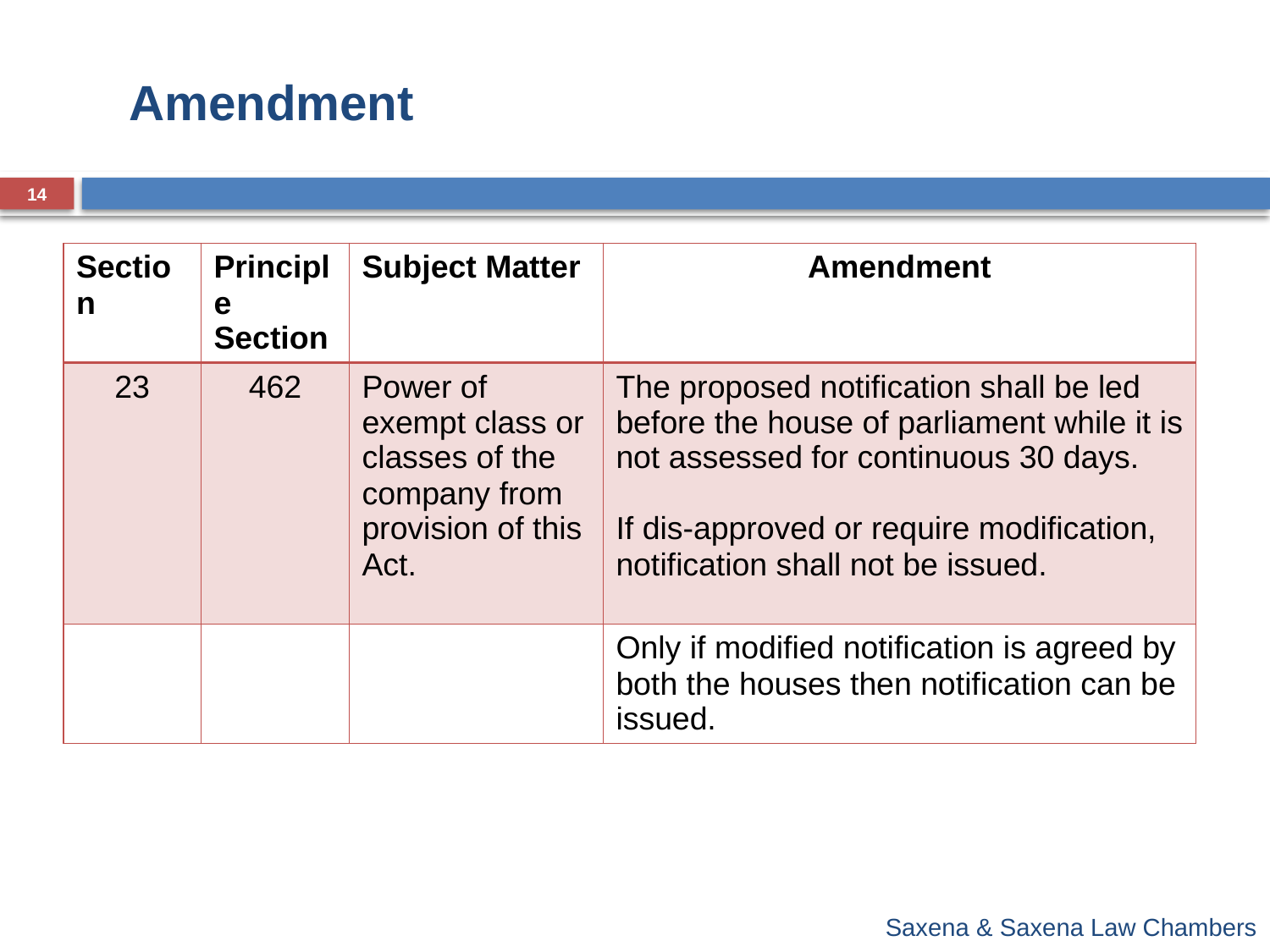

# Amendment
14

| Section | Principle Section | Subject Matter | Amendment |
| --- | --- | --- | --- |
| 23 | 462 | Power of exempt class or classes of the company from provision of this Act. | The proposed notification shall be led before the house of parliament while it is not assessed for continuous 30 days. If dis-approved or require modification, notification shall not be issued. |
|  |  |  | Only if modified notification is agreed by both the houses then notification can be issued. |
Saxena & Saxena Law Chambers